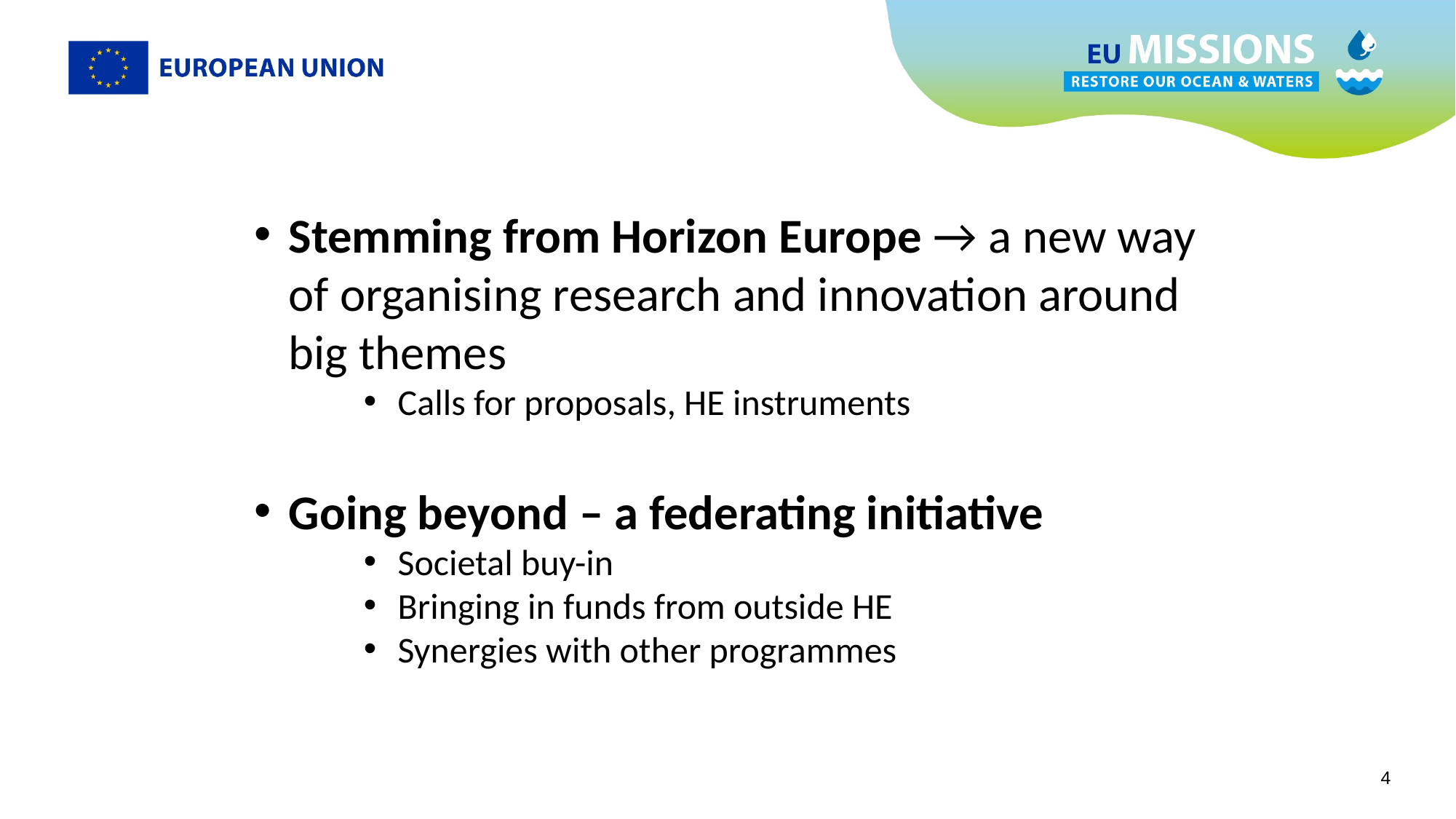

Stemming from Horizon Europe → a new way of organising research and innovation around big themes
Calls for proposals, HE instruments

Going beyond – a federating initiative
Societal buy-in
Bringing in funds from outside HE
Synergies with other programmes